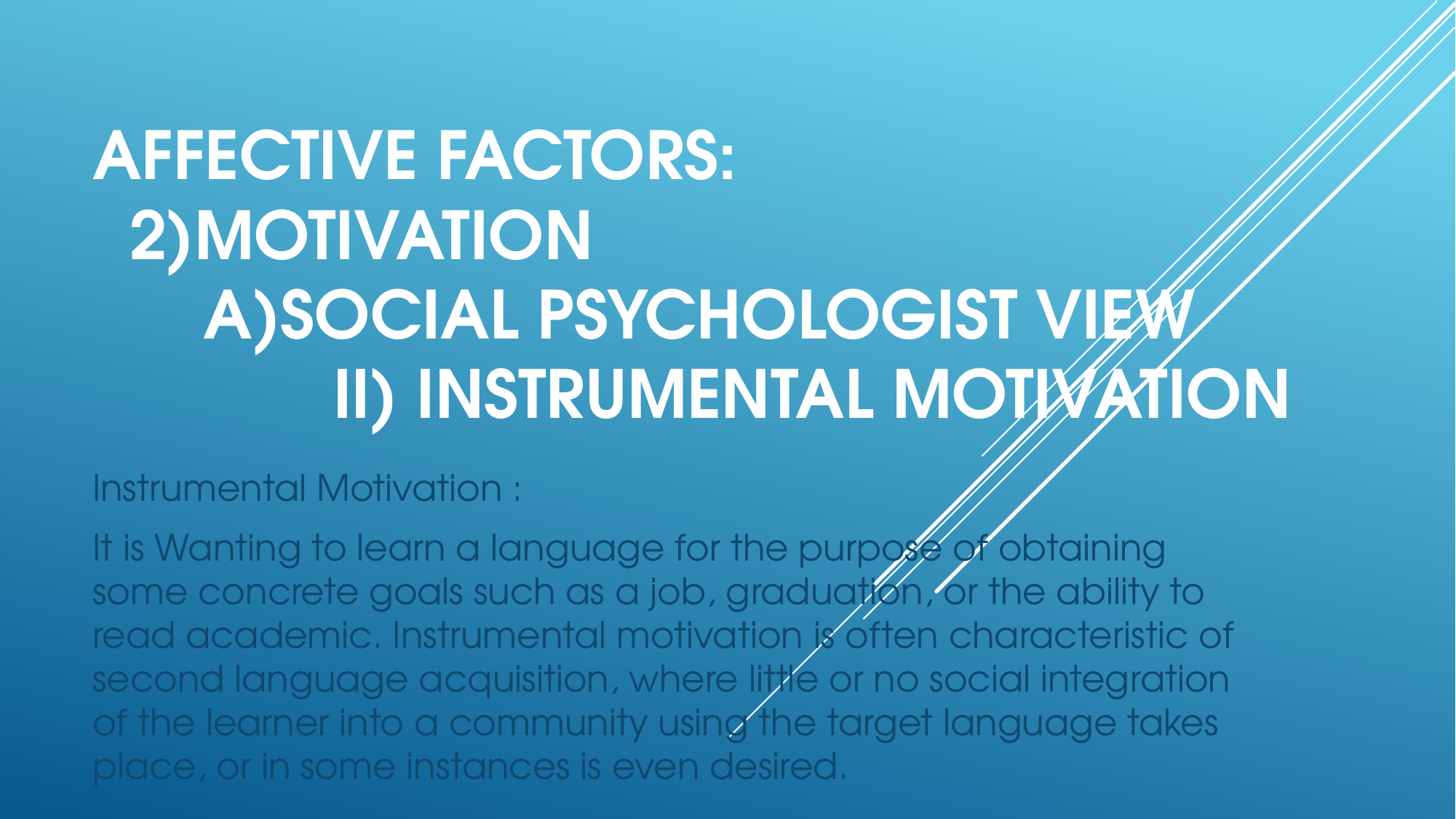

# Affective Factors: 2)Motivation A)Social psychologist view II) Instrumental motivation
Instrumental Motivation :
It is Wanting to learn a language for the purpose of obtaining some concrete goals such as a job, graduation, or the ability to read academic. Instrumental motivation is often characteristic of second language acquisition, where little or no social integration of the learner into a community using the target language takes place, or in some instances is even desired.